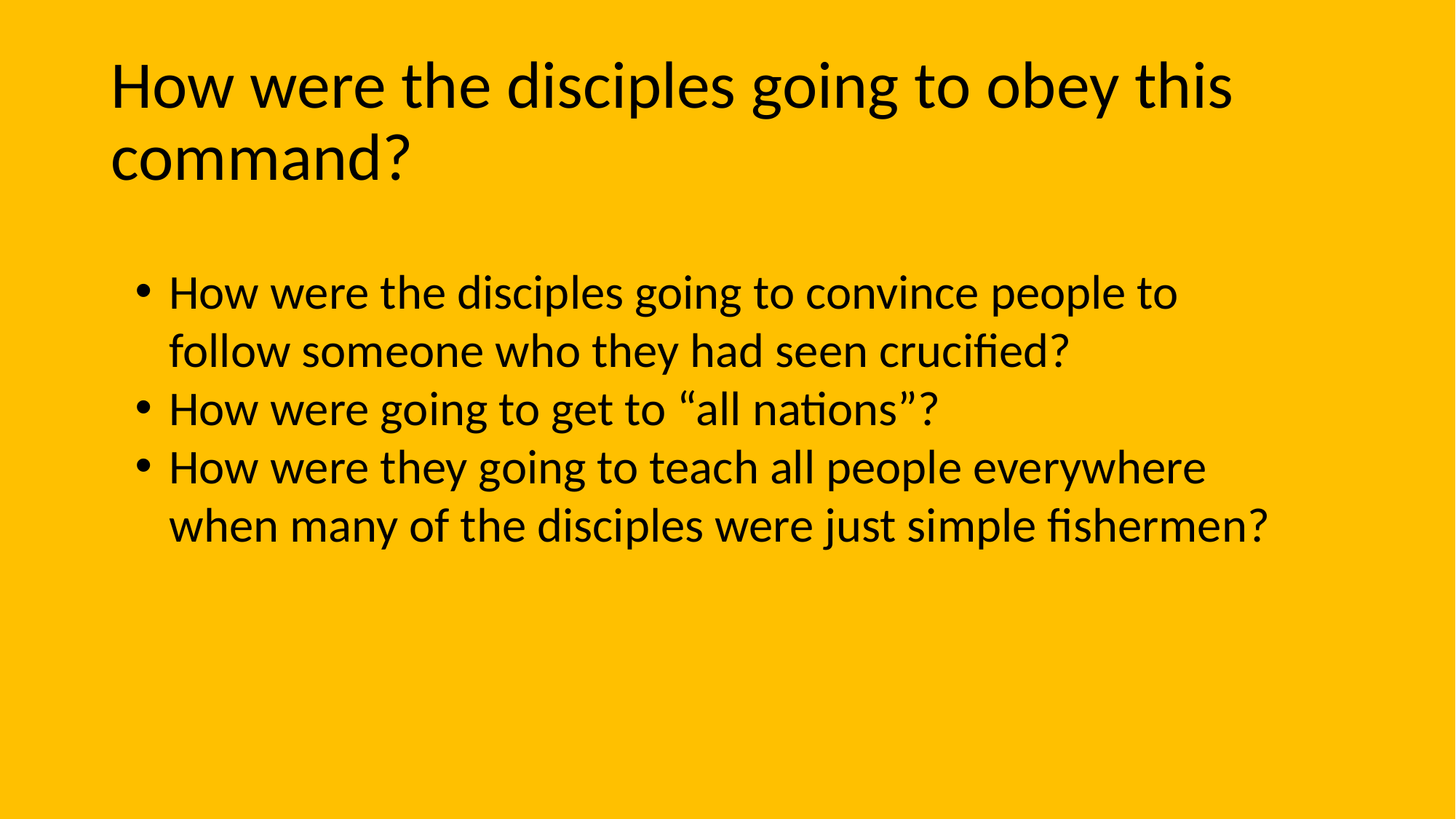

# How were the disciples going to obey this command?
How were the disciples going to convince people to follow someone who they had seen crucified?
How were going to get to “all nations”?
How were they going to teach all people everywhere when many of the disciples were just simple fishermen?